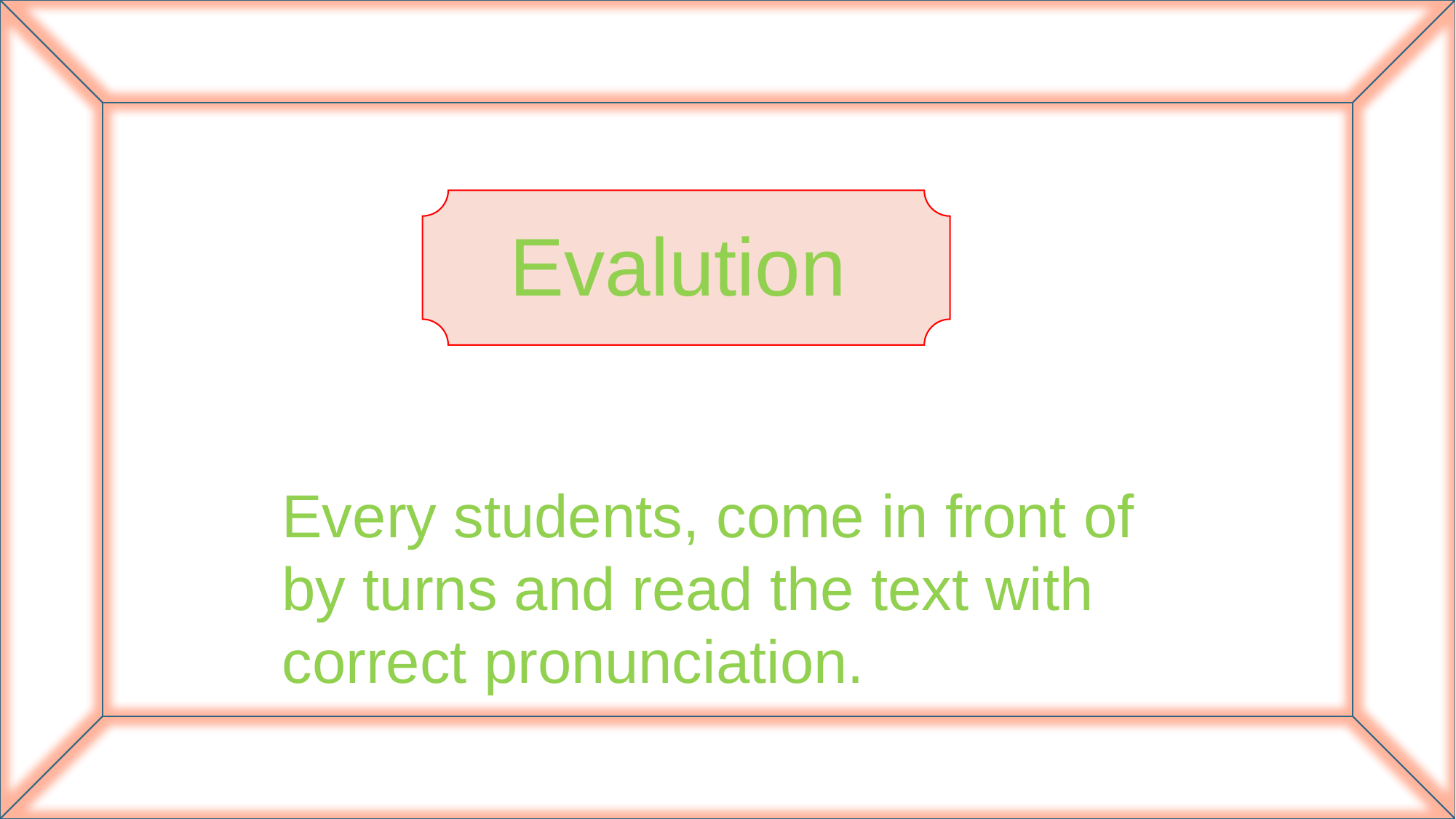

Evalution

Every students, come in front of
by turns and read the text with
correct pronunciation.